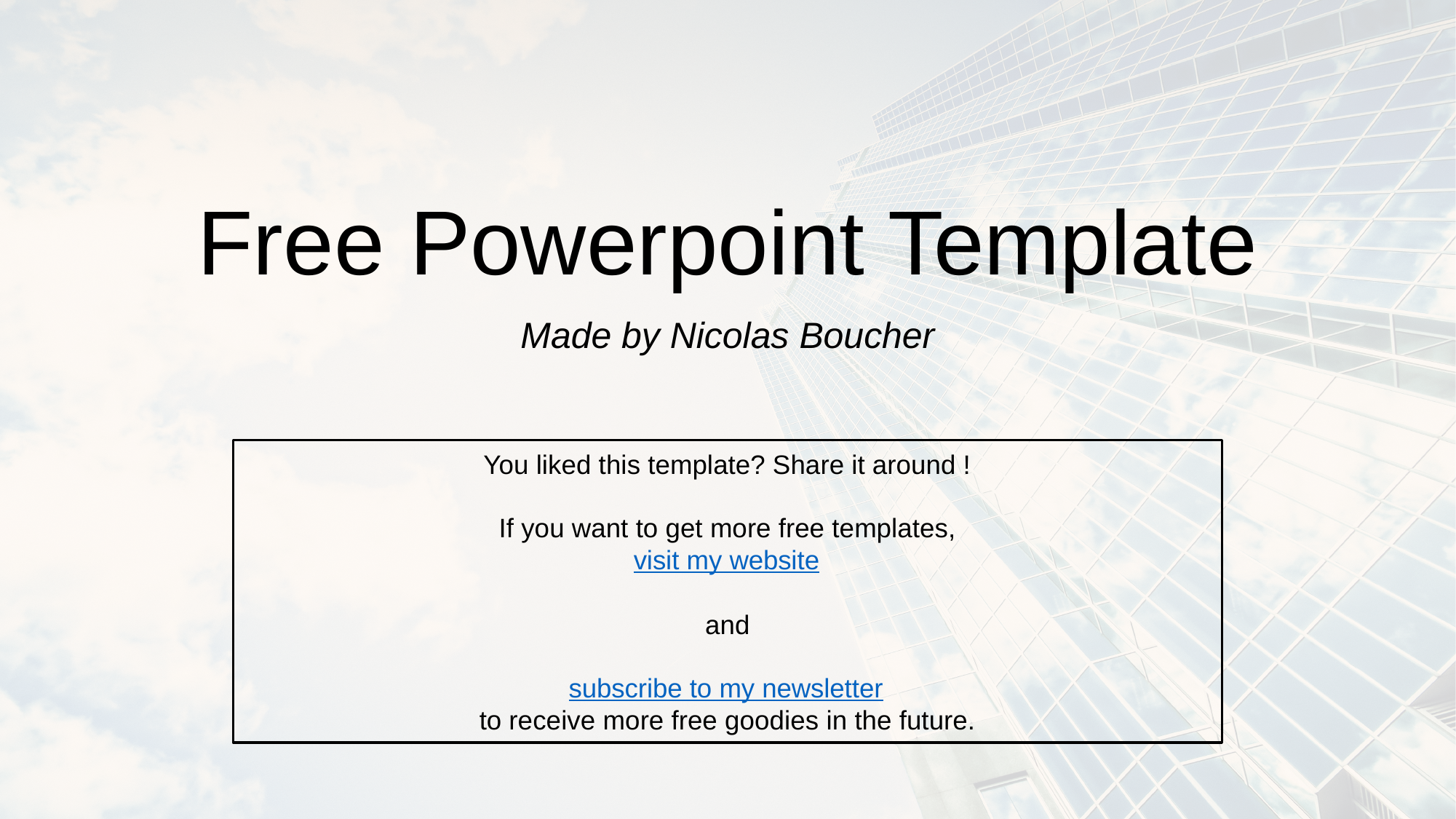

# Free Powerpoint Template
Made by Nicolas Boucher
You liked this template? Share it around !

If you want to get more free templates,
visit my website

and

subscribe to my newsletter
to receive more free goodies in the future.